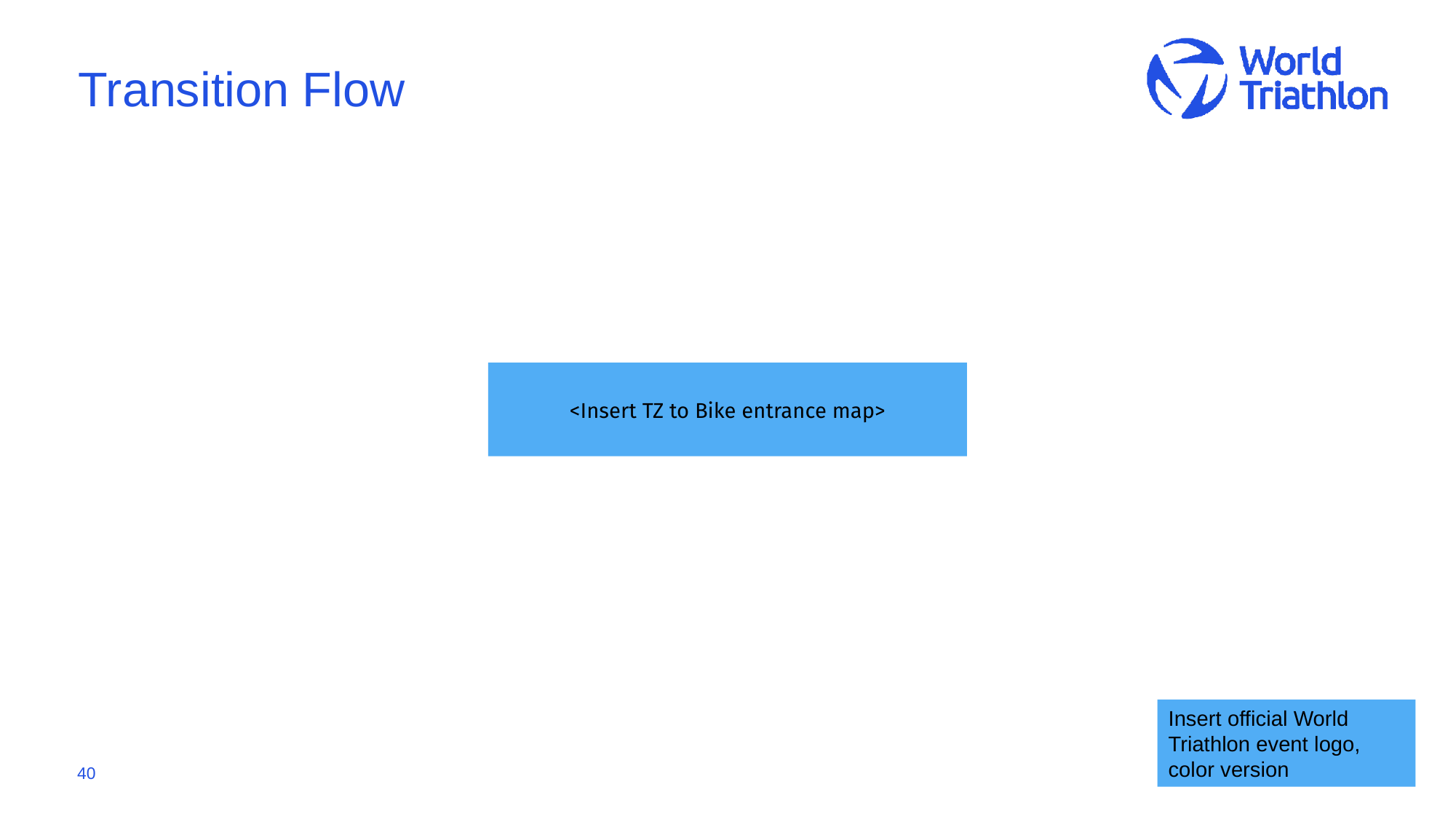

# Transition Flow

<Insert TZ to Bike entrance map>
Insert official World Triathlon event logo,
color version
40